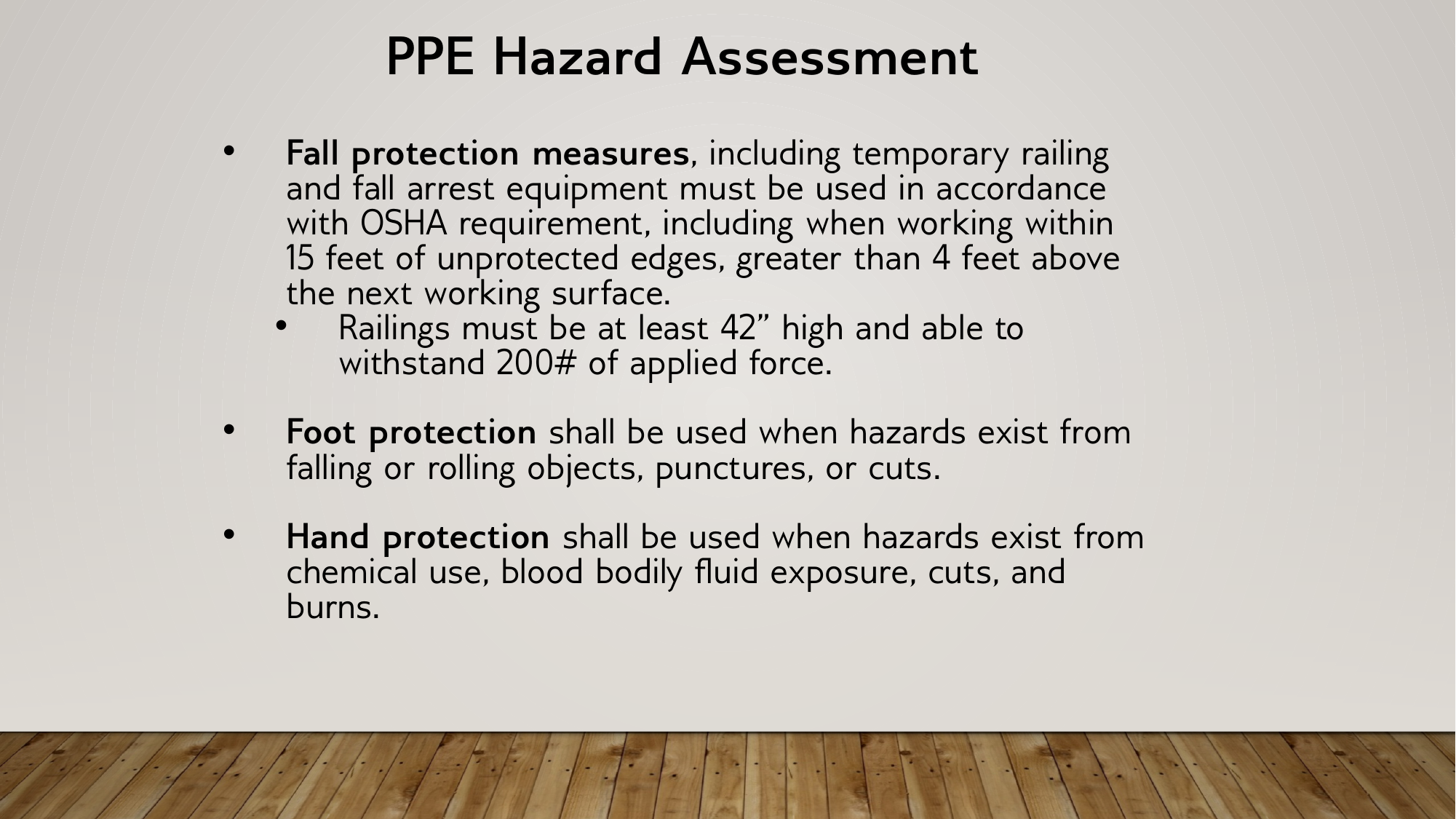

PPE Hazard Assessment
Fall protection measures, including temporary railing and fall arrest equipment must be used in accordance with OSHA requirement, including when working within 15 feet of unprotected edges, greater than 4 feet above the next working surface.
Railings must be at least 42” high and able to withstand 200# of applied force.

Foot protection shall be used when hazards exist from falling or rolling objects, punctures, or cuts.

Hand protection shall be used when hazards exist from chemical use, blood bodily fluid exposure, cuts, and burns.